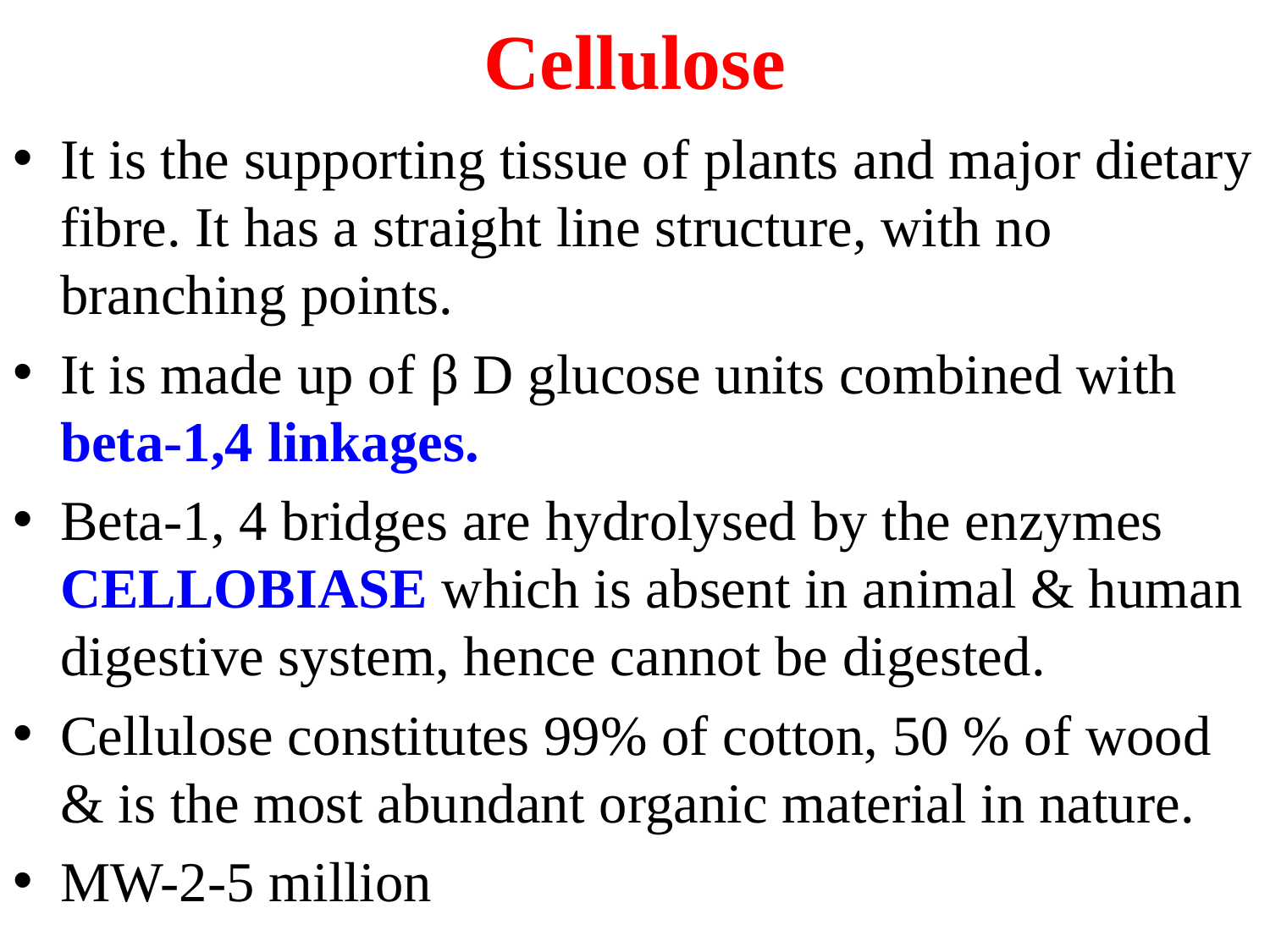

# Cellulose
It is the supporting tissue of plants and major dietary fibre. It has a straight line structure, with no branching points.
It is made up of β D glucose units combined with beta-1,4 linkages.
Beta-1, 4 bridges are hydrolysed by the enzymes  CELLOBIASE which is absent in animal & human digestive system, hence cannot be digested.
Cellulose constitutes 99% of cotton, 50 % of wood & is the most abundant organic material in nature.
MW-2-5 million